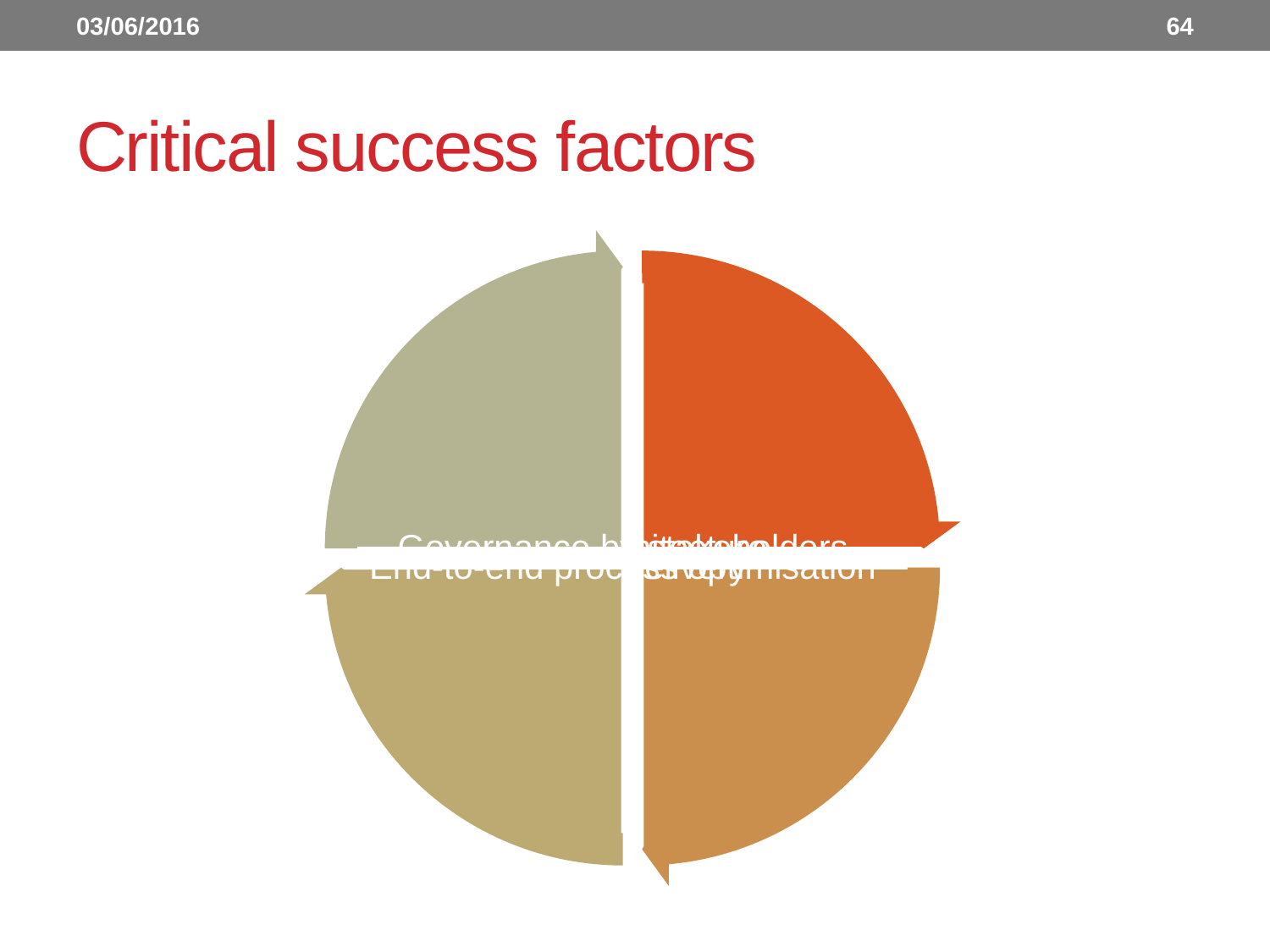

03/06/2016
64
# Critical success factors
ICT architecture
Agile delivery
End-to-end process optimisation
Governance by stakeholders